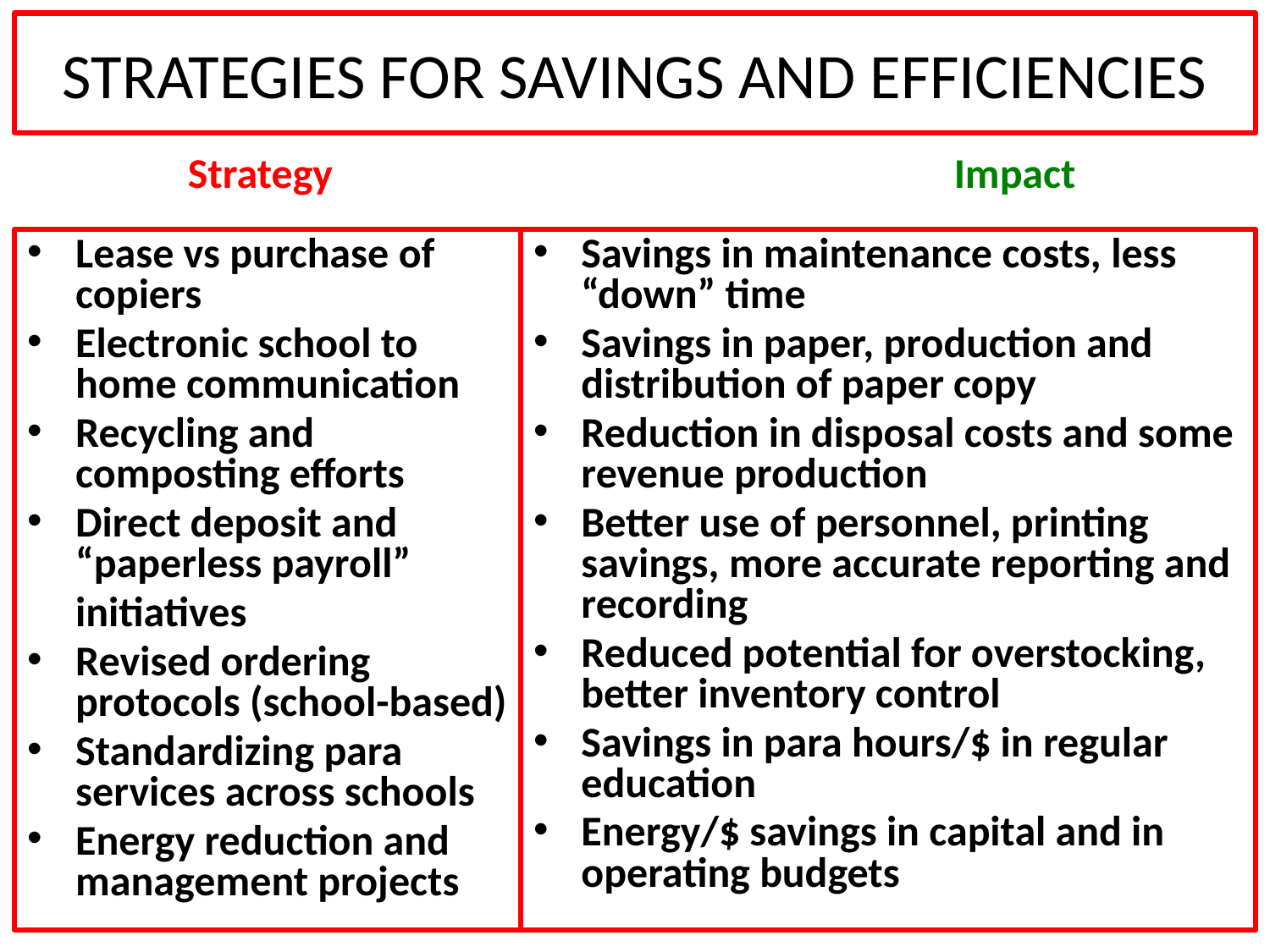

# STRATEGIES FOR SAVINGS AND EFFICIENCIES
Strategy
			Impact
Lease vs purchase of copiers
Electronic school to home communication
Recycling and composting efforts
Direct deposit and “paperless payroll”
	initiatives
Revised ordering protocols (school-based)
Standardizing para services across schools
Energy reduction and management projects

Savings in maintenance costs, less “down” time
Savings in paper, production and distribution of paper copy
Reduction in disposal costs and some revenue production
Better use of personnel, printing savings, more accurate reporting and recording
Reduced potential for overstocking, better inventory control
Savings in para hours/$ in regular education
Energy/$ savings in capital and in operating budgets